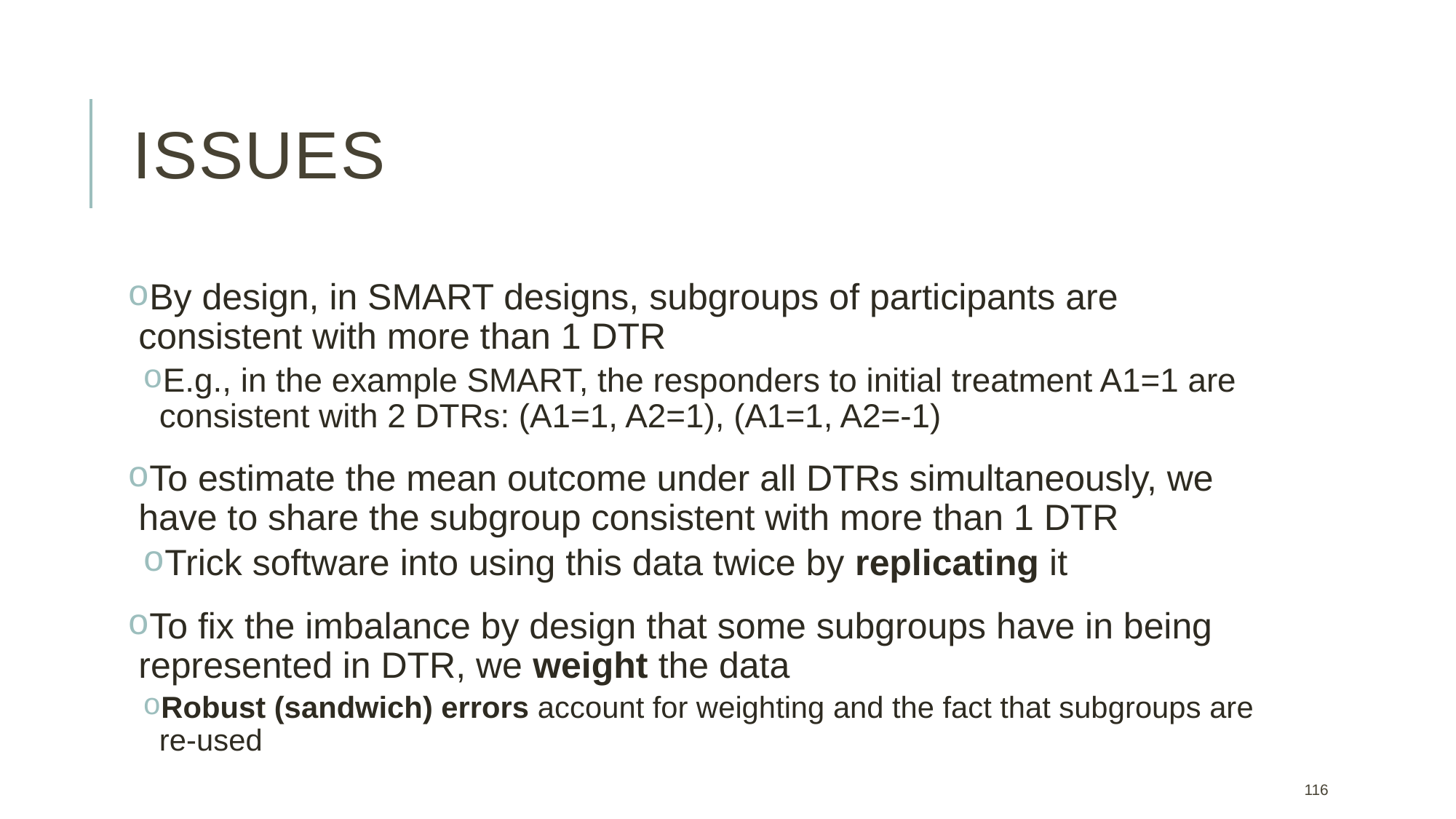

# Issues
By design, in SMART designs, subgroups of participants are consistent with more than 1 DTR
E.g., in the example SMART, the responders to initial treatment A1=1 are consistent with 2 DTRs: (A1=1, A2=1), (A1=1, A2=-1)
To estimate the mean outcome under all DTRs simultaneously, we have to share the subgroup consistent with more than 1 DTR
Trick software into using this data twice by replicating it
To fix the imbalance by design that some subgroups have in being represented in DTR, we weight the data
Robust (sandwich) errors account for weighting and the fact that subgroups are re-used
116